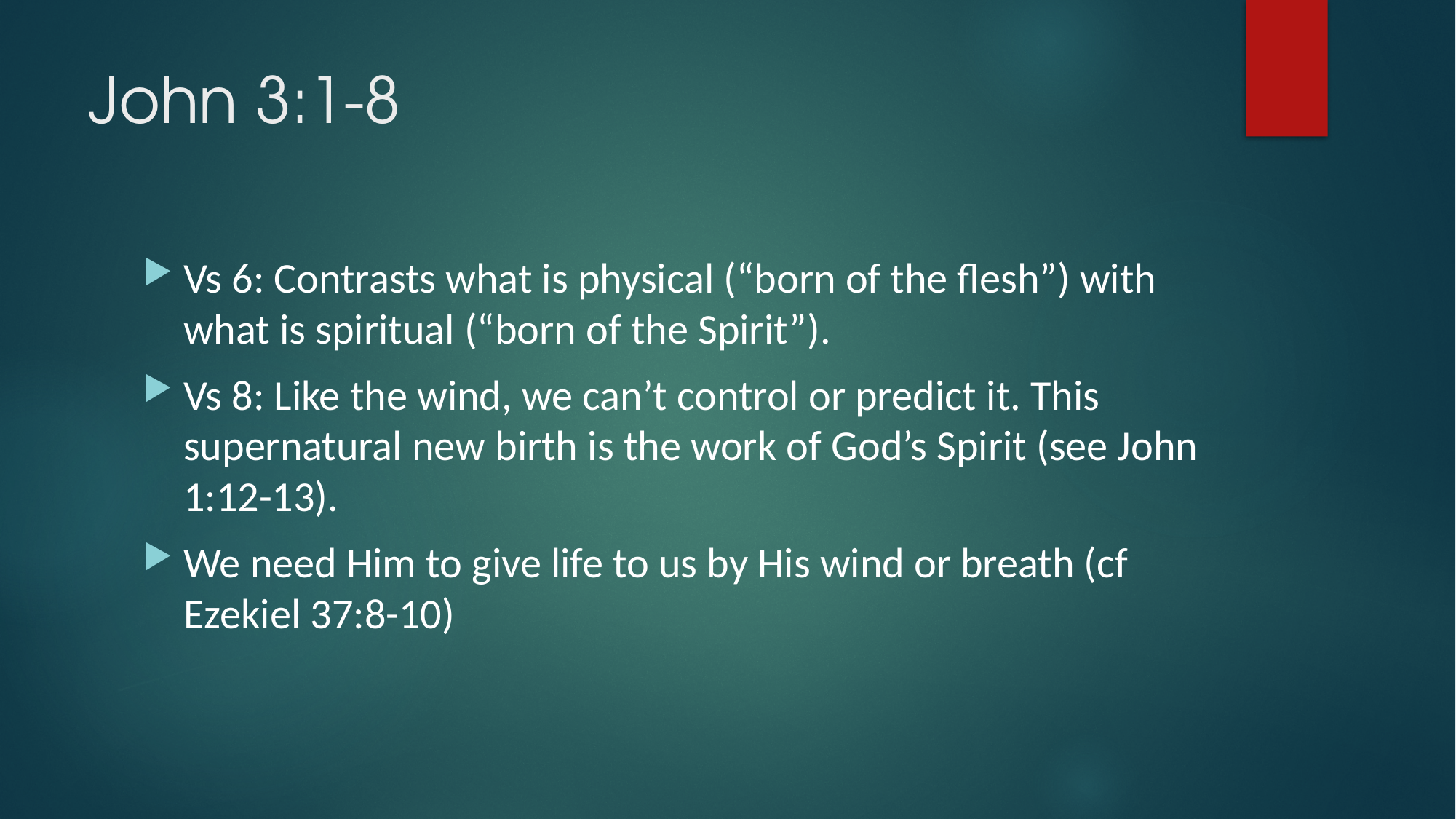

# John 3:1-8
Vs 6: Contrasts what is physical (“born of the flesh”) with what is spiritual (“born of the Spirit”).
Vs 8: Like the wind, we can’t control or predict it. This supernatural new birth is the work of God’s Spirit (see John 1:12-13).
We need Him to give life to us by His wind or breath (cf Ezekiel 37:8-10)